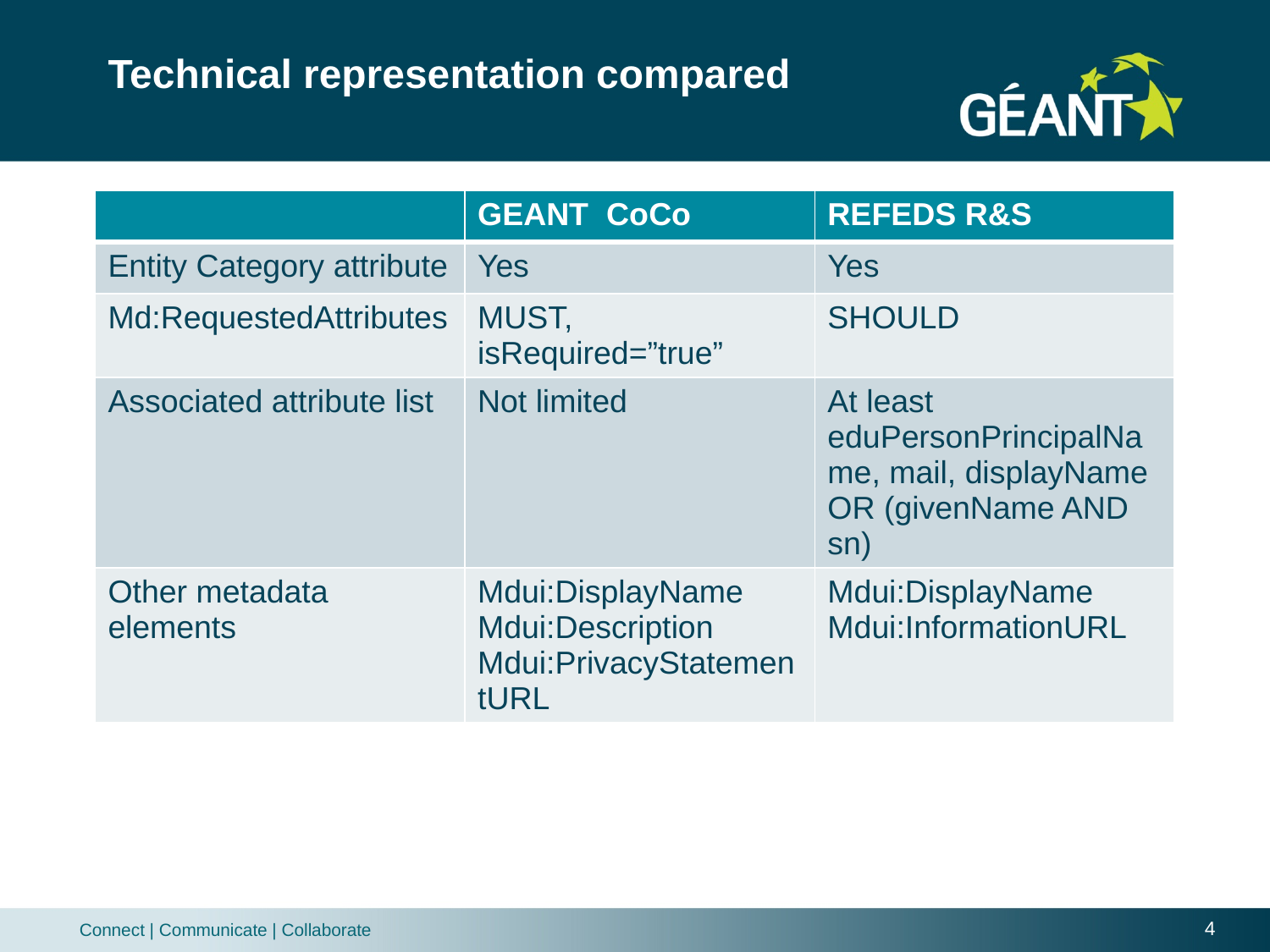

# Technical representation compared
|  | GEANT CoCo | REFEDS R&S |
| --- | --- | --- |
| Entity Category attribute | Yes | Yes |
| Md:RequestedAttributes | MUST, isRequired=”true” | SHOULD |
| Associated attribute list | Not limited | At least eduPersonPrincipalName, mail, displayName OR (givenName AND sn) |
| Other metadata elements | Mdui:DisplayName Mdui:Description Mdui:PrivacyStatementURL | Mdui:DisplayName Mdui:InformationURL |